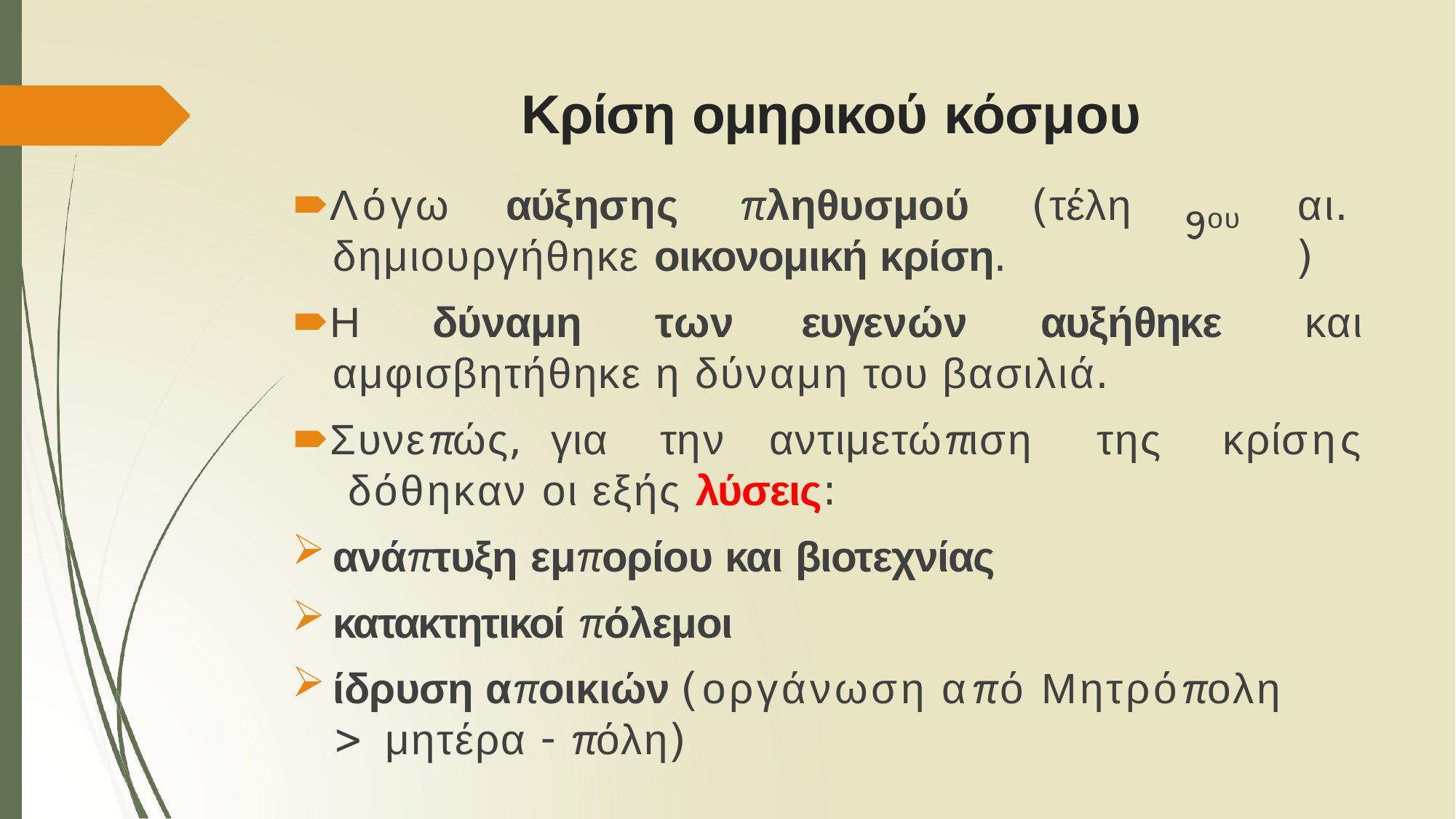

# Κρίση ομηρικού κόσμου
9ου
🠶Λόγω	αύξησης	πληθυσμού	(τέλη
αι.)
δημιουργήθηκε οικονομική κρίση.
🠶Η	δύναμη	των	ευγενών	αυξήθηκε	και
αμφισβητήθηκε η δύναμη του βασιλιά.
🠶Συνεπώς,	για	την	αντιμετώπιση	της  δόθηκαν οι εξής λύσεις:
κρίσης
ανάπτυξη εμπορίου και βιοτεχνίας
κατακτητικοί πόλεμοι
ίδρυση αποικιών (οργάνωση από Μητρόπολη >  μητέρα - πόλη)